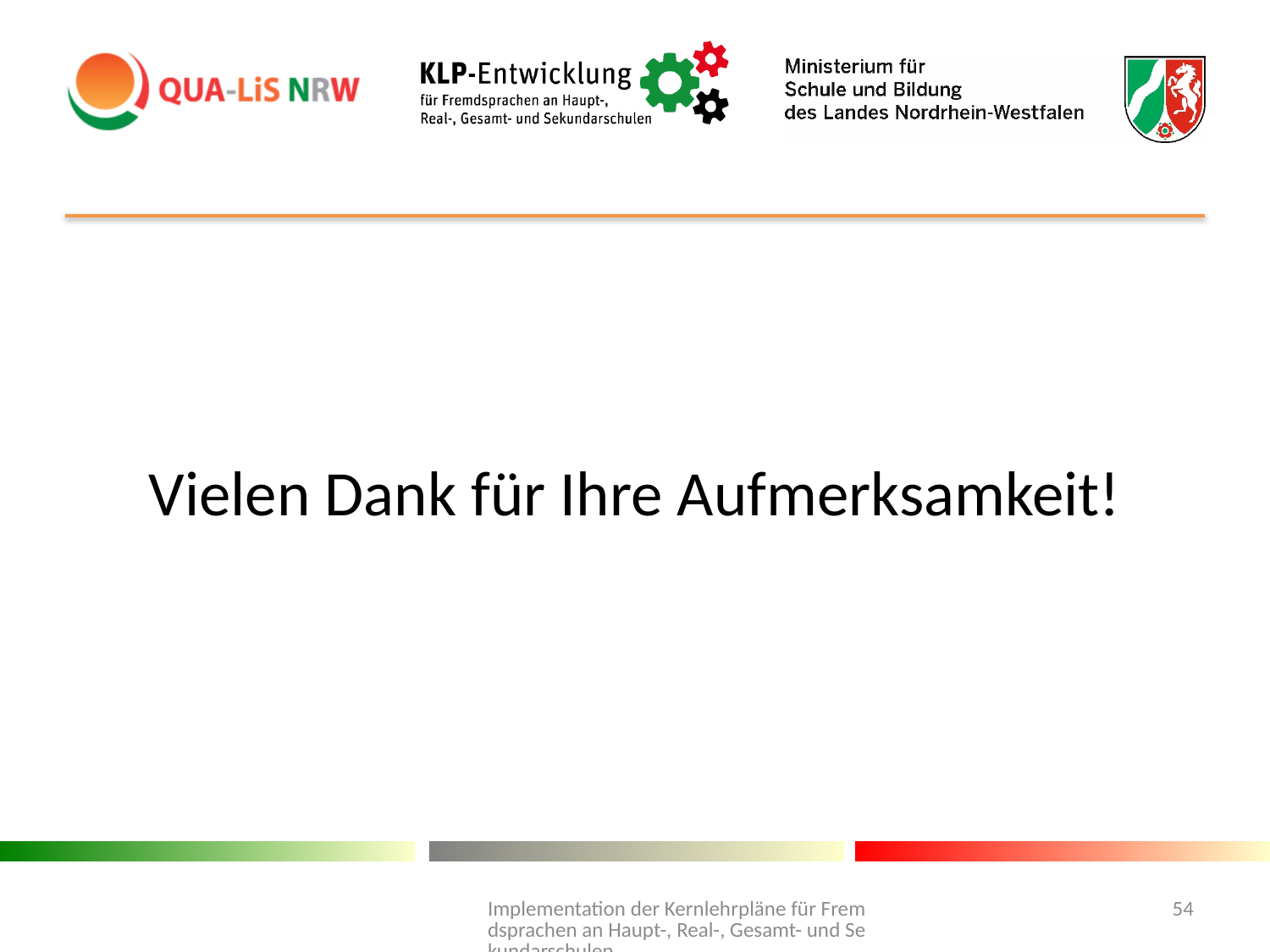

Vielen Dank für Ihre Aufmerksamkeit!
Implementation der Kernlehrpläne für Fremdsprachen an Haupt-, Real-, Gesamt- und Sekundarschulen
54